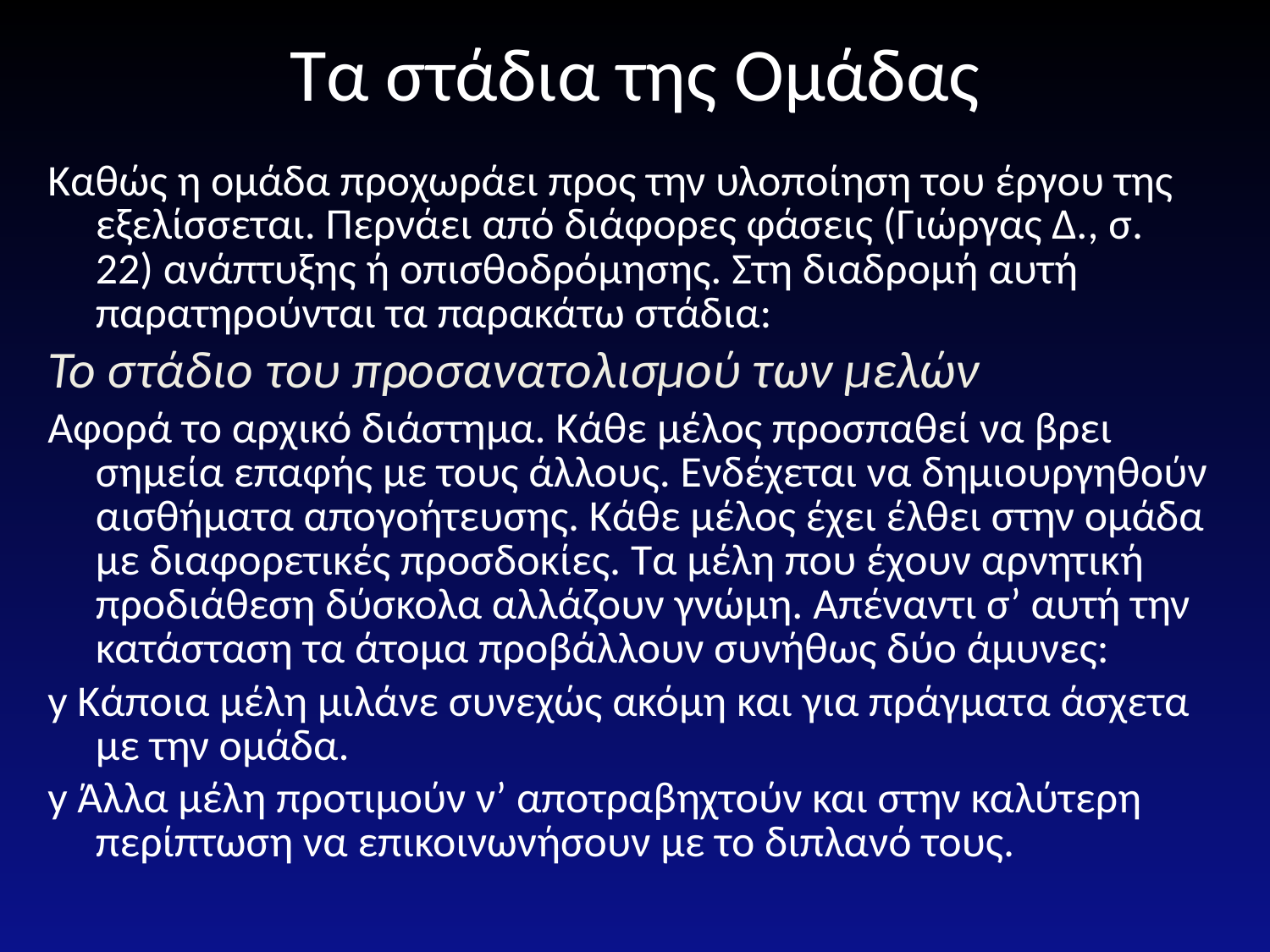

# Τα στάδια της Ομάδας
Kαθώς η ομάδα προχωράει προς την υλοποίηση του έργου της εξελίσσεται. Περνάει από διάφορες φάσεις (Γιώργας ∆., σ. 22) ανάπτυξης ή οπισθοδρόμησης. Στη διαδρομή αυτή παρατηρούνται τα παρακάτω στάδια:
Το στάδιο του προσανατολισμού των μελών
Αφορά το αρχικό διάστημα. Κάθε μέλος προσπαθεί να βρει σημεία επαφής με τους άλλους. Ενδέχεται να δημιουργηθούν αισθήματα απογοήτευσης. Κάθε μέλος έχει έλθει στην ομάδα με διαφορετικές προσδοκίες. Τα μέλη που έχουν αρνητική προδιάθεση δύσκολα αλλάζουν γνώμη. Απέναντι σ’ αυτή την κατάσταση τα άτομα προβάλλουν συνήθως δύο άμυνες:
y Κάποια μέλη μιλάνε συνεχώς ακόμη και για πράγματα άσχετα με την ομάδα.
y Άλλα μέλη προτιμούν ν’ αποτραβηχτούν και στην καλύτερη περίπτωση να επικοινωνήσουν με το διπλανό τους.